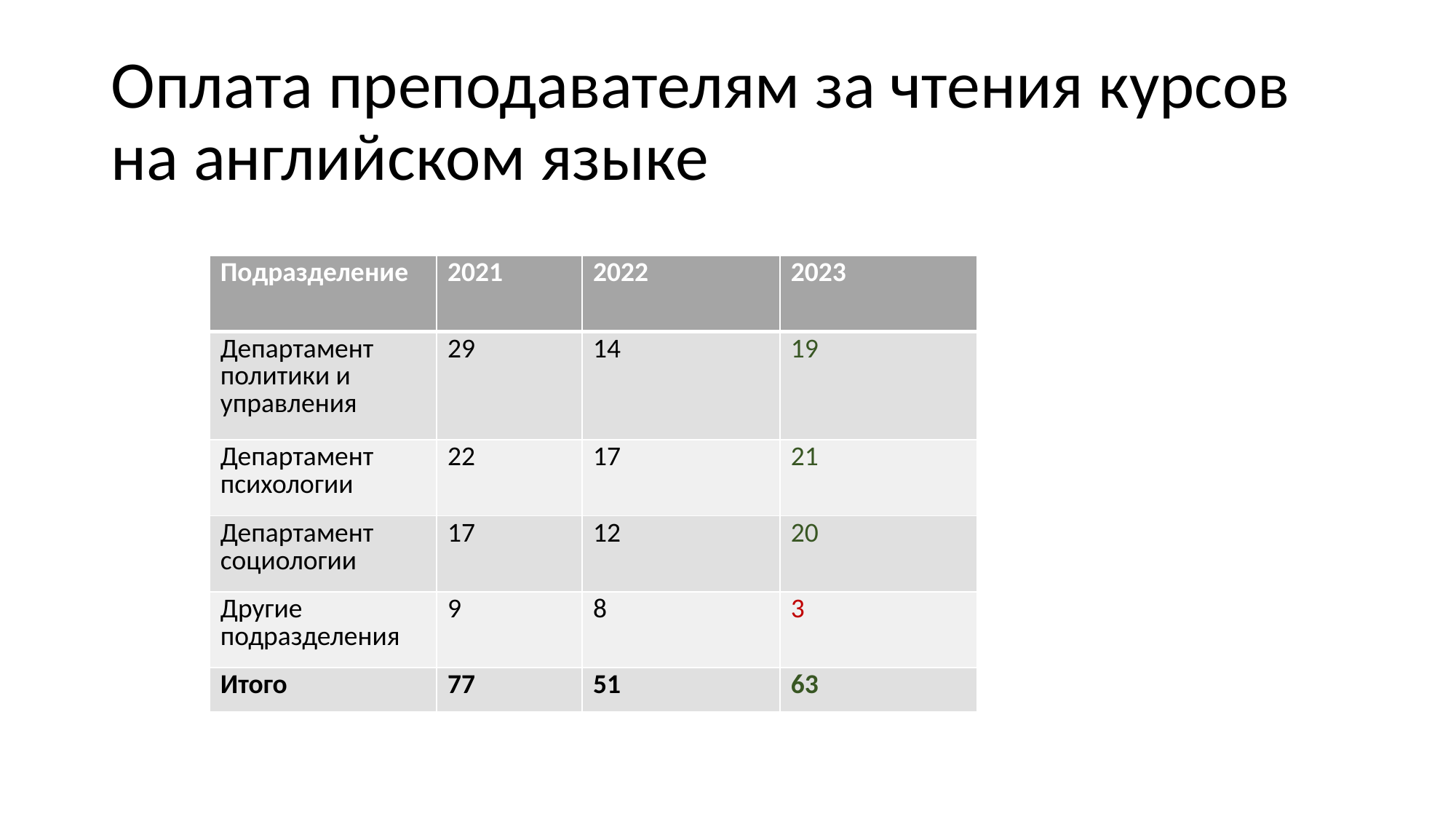

# Оплата преподавателям за чтения курсов на английском языке
| Подразделение | 2021 | 2022 | 2023 |
| --- | --- | --- | --- |
| Департамент политики и управления | 29 | 14 | 19 |
| Департамент психологии | 22 | 17 | 21 |
| Департамент социологии | 17 | 12 | 20 |
| Другие подразделения | 9 | 8 | 3 |
| Итого | 77 | 51 | 63 |